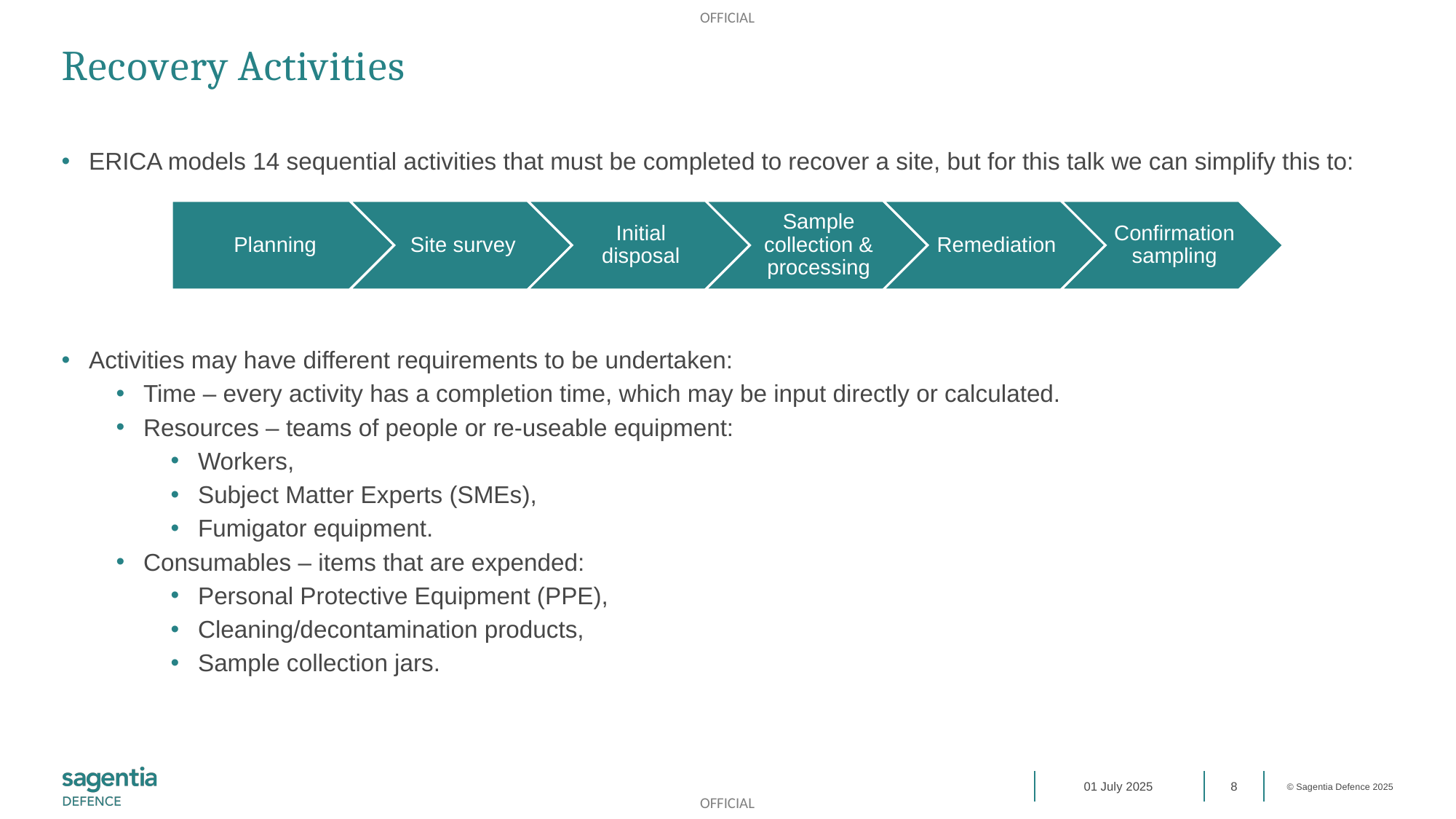

# Recovery Activities
ERICA models 14 sequential activities that must be completed to recover a site, but for this talk we can simplify this to:
Planning ➔ site survey ➔ sample collection and processing ➔ remediation ➔ confirmation sampling

Activities may have different requirements to be undertaken:
Time – every activity has a completion time, which may be input directly or calculated.
Resources – teams of people or re-useable equipment:
Workers,
Subject Matter Experts (SMEs),
Fumigator equipment.
Consumables – items that are expended:
Personal Protective Equipment (PPE),
Cleaning/decontamination products,
Sample collection jars.

Planning
Site survey
Initial disposal
Sample collection & processing
Remediation
Confirmation sampling
01 July 2025
8